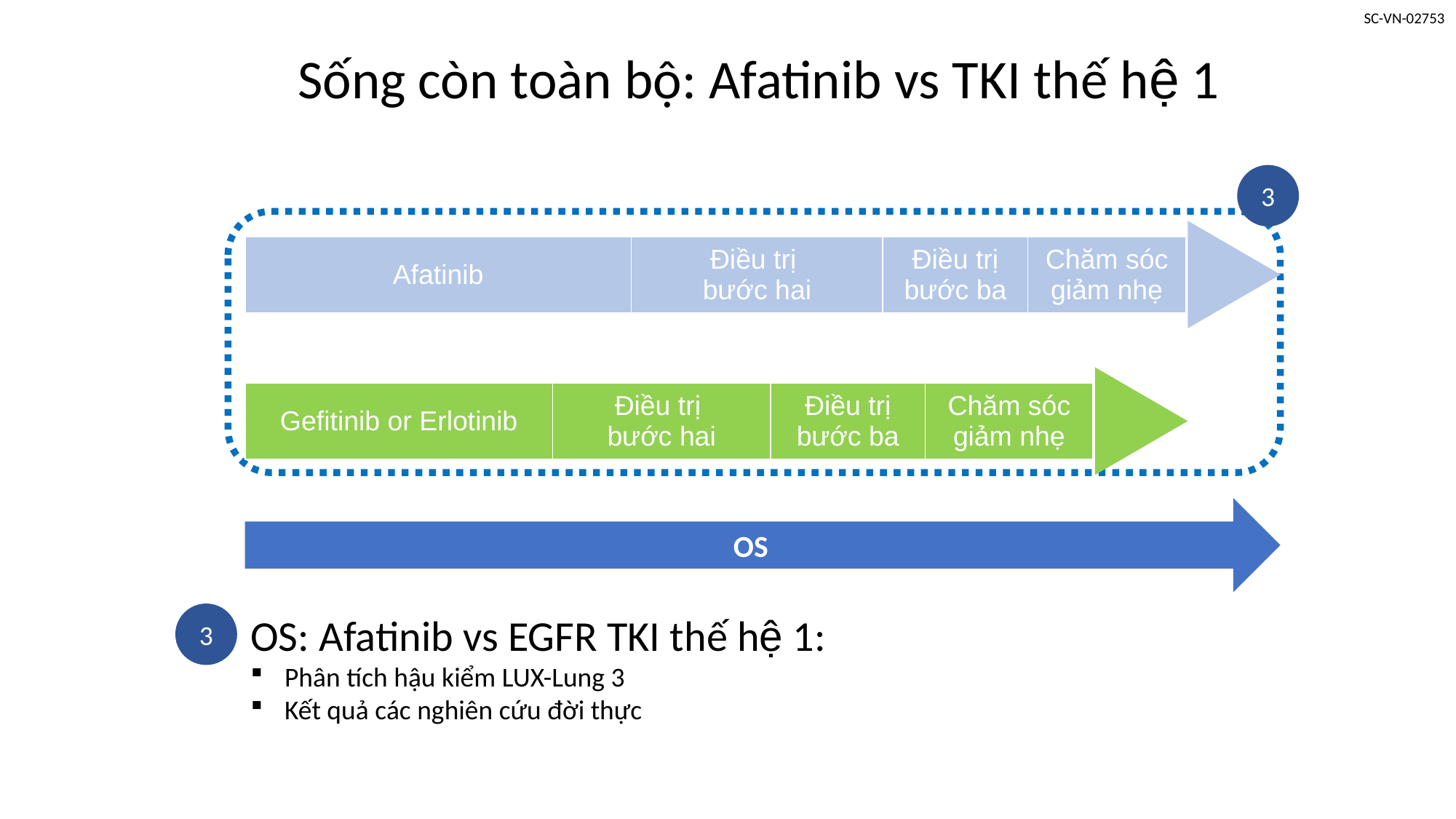

# Sống còn toàn bộ: Afatinib vs TKI thế hệ 1
3

| Afatinib | Điều trị bước hai | Điều trị bước ba | Chăm sóc giảm nhẹ |
| --- | --- | --- | --- |

| Gefitinib or Erlotinib | Điều trị bước hai | Điều trị bước ba | Chăm sóc giảm nhẹ |
| --- | --- | --- | --- |
OS
3
OS: Afatinib vs EGFR TKI thế hệ 1:
Phân tích hậu kiểm LUX-Lung 3
Kết quả các nghiên cứu đời thực